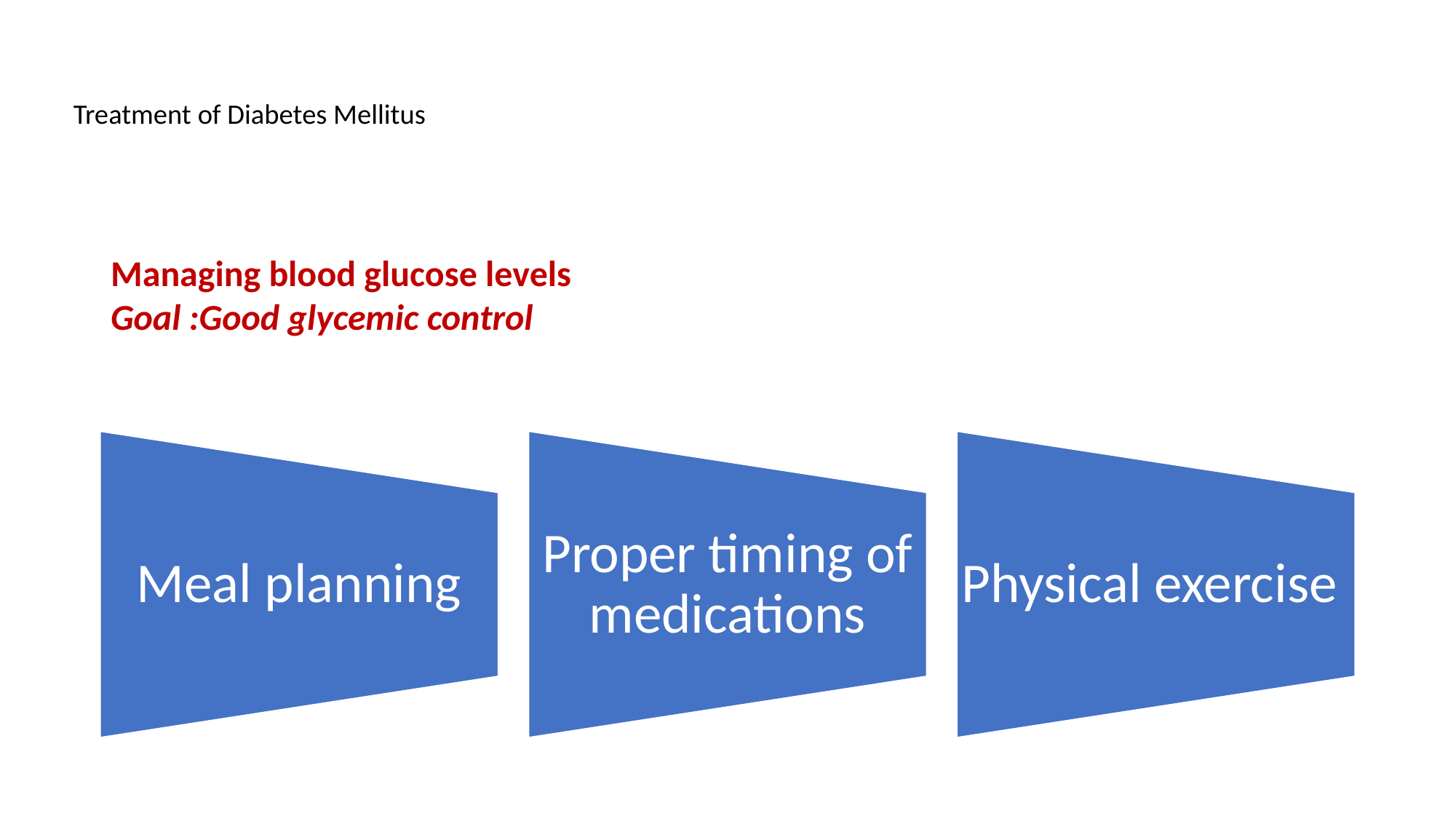

# Treatment of Diabetes Mellitus
Managing blood glucose levels
Goal :Good glycemic control

Meal planning
Proper timing of medications
Physical exercise